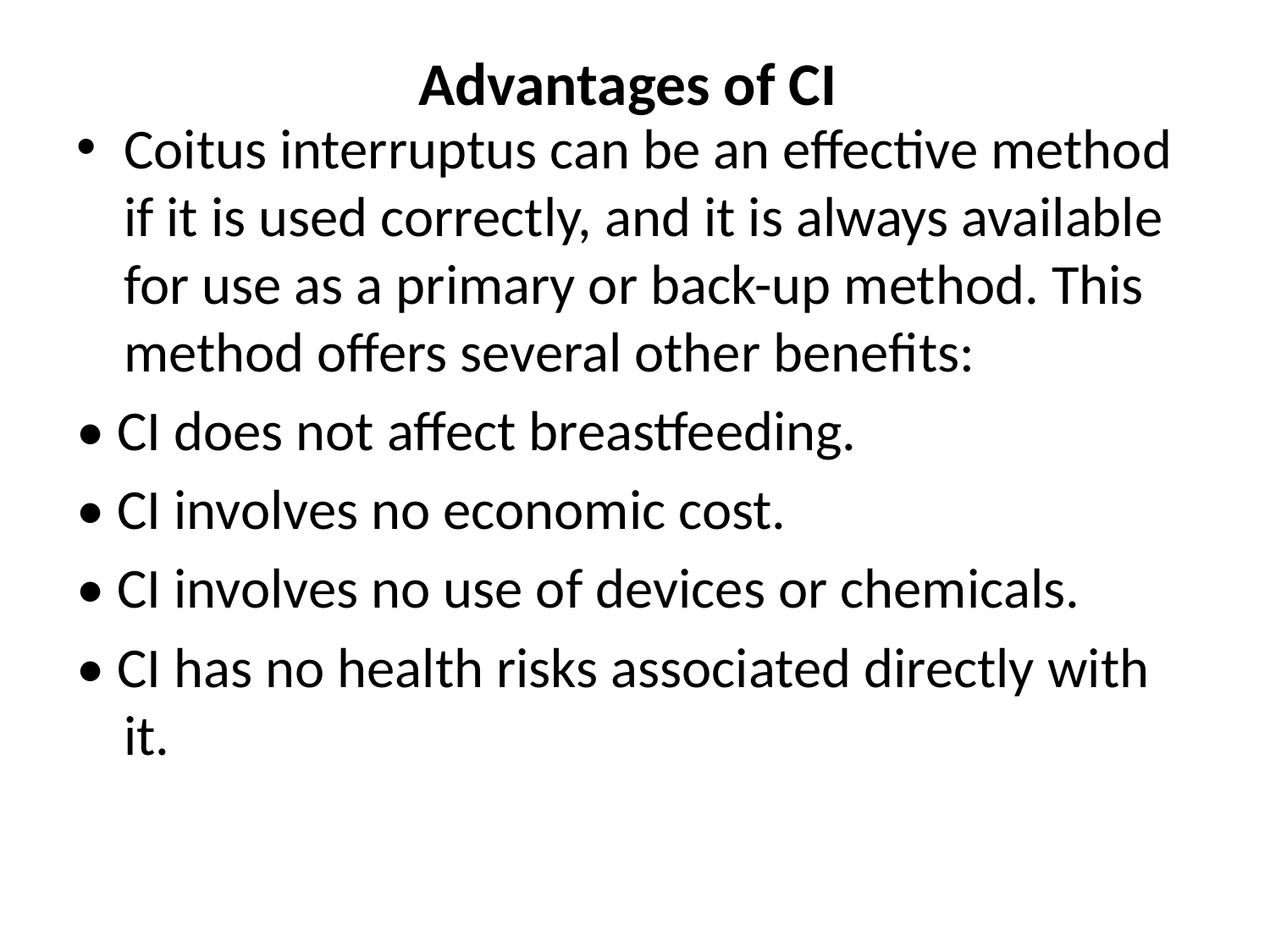

# Advantages of CI
Coitus interruptus can be an effective method if it is used correctly, and it is always available for use as a primary or back-up method. This method offers several other beneﬁts:
• CI does not affect breastfeeding.
• CI involves no economic cost.
• CI involves no use of devices or chemicals.
• CI has no health risks associated directly with it.